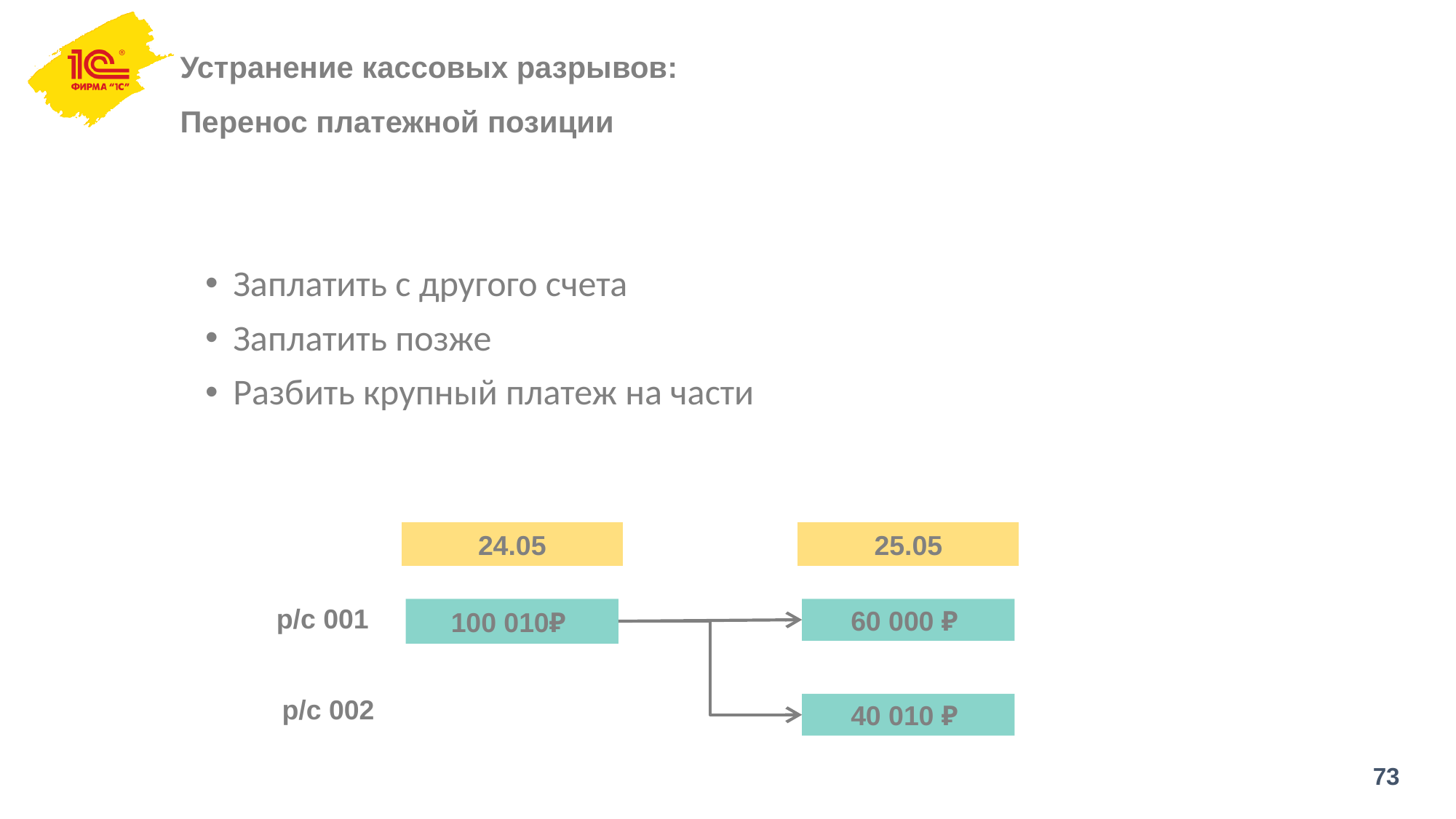

# Устранение кассовых разрывов: Перенос платежной позиции
Заплатить с другого счета
Заплатить позже
Разбить крупный платеж на части
24.05
25.05
р/с 001
100 010₽
60 000 ₽
р/с 002
40 010 ₽